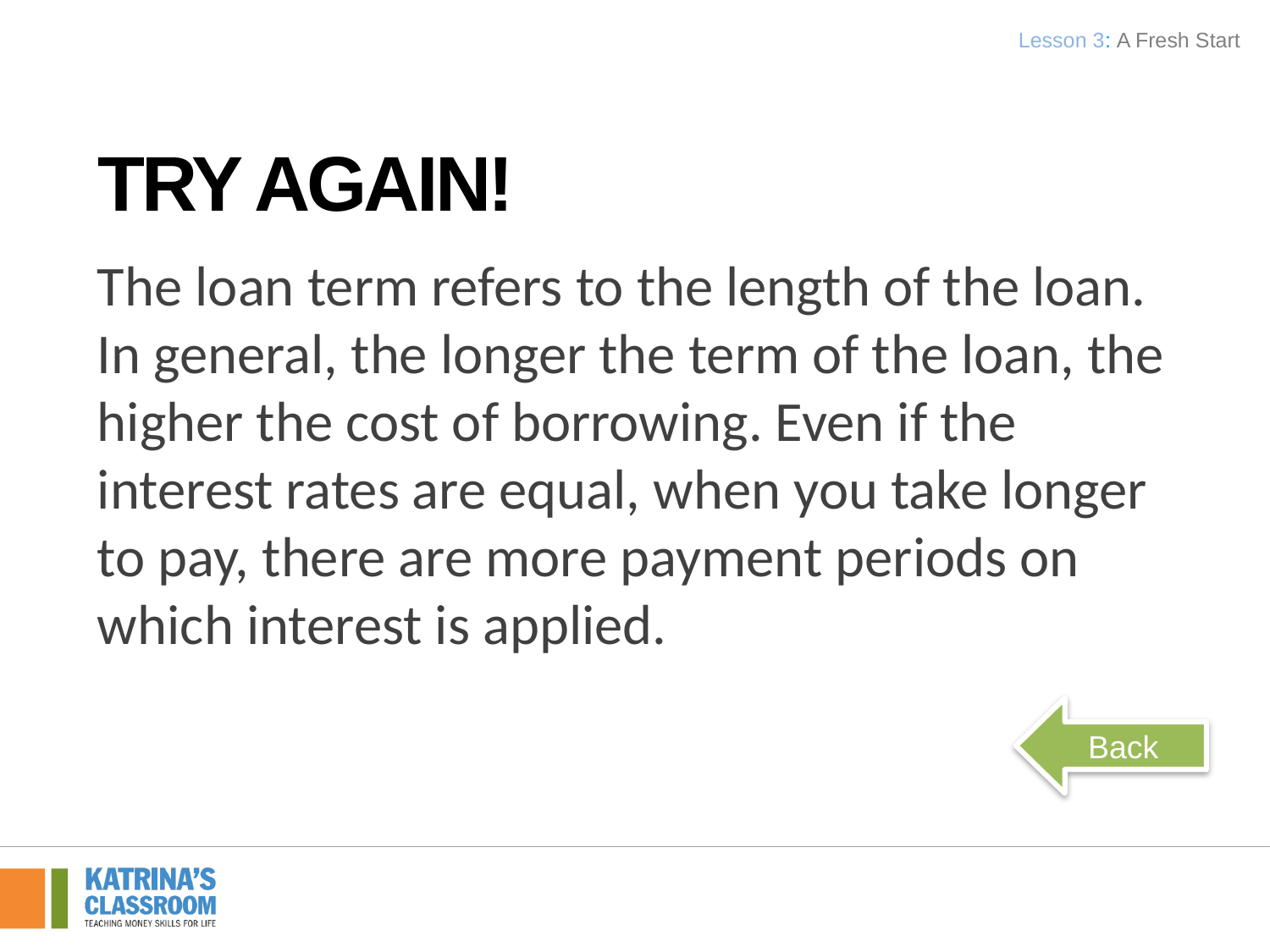

Lesson 3: A Fresh Start
Try Again!
The loan term refers to the length of the loan. In general, the longer the term of the loan, the higher the cost of borrowing. Even if the interest rates are equal, when you take longer to pay, there are more payment periods on which interest is applied.

Back